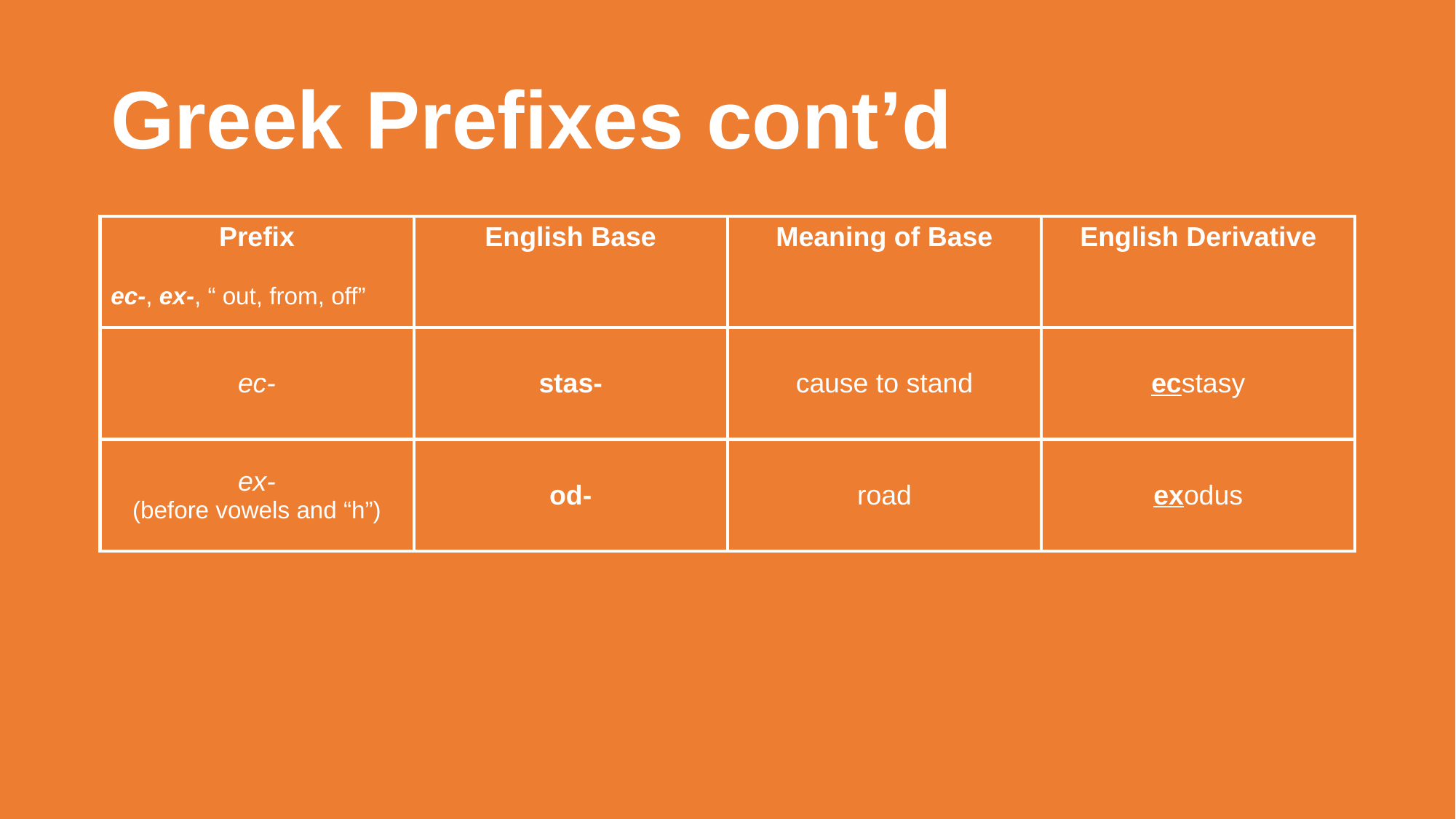

# Greek Prefixes cont’d
| Prefix ec-, ex-, “ out, from, off” | English Base | Meaning of Base | English Derivative |
| --- | --- | --- | --- |
| ec- | stas- | cause to stand | ecstasy |
| ex- (before vowels and “h”) | od- | road | exodus |